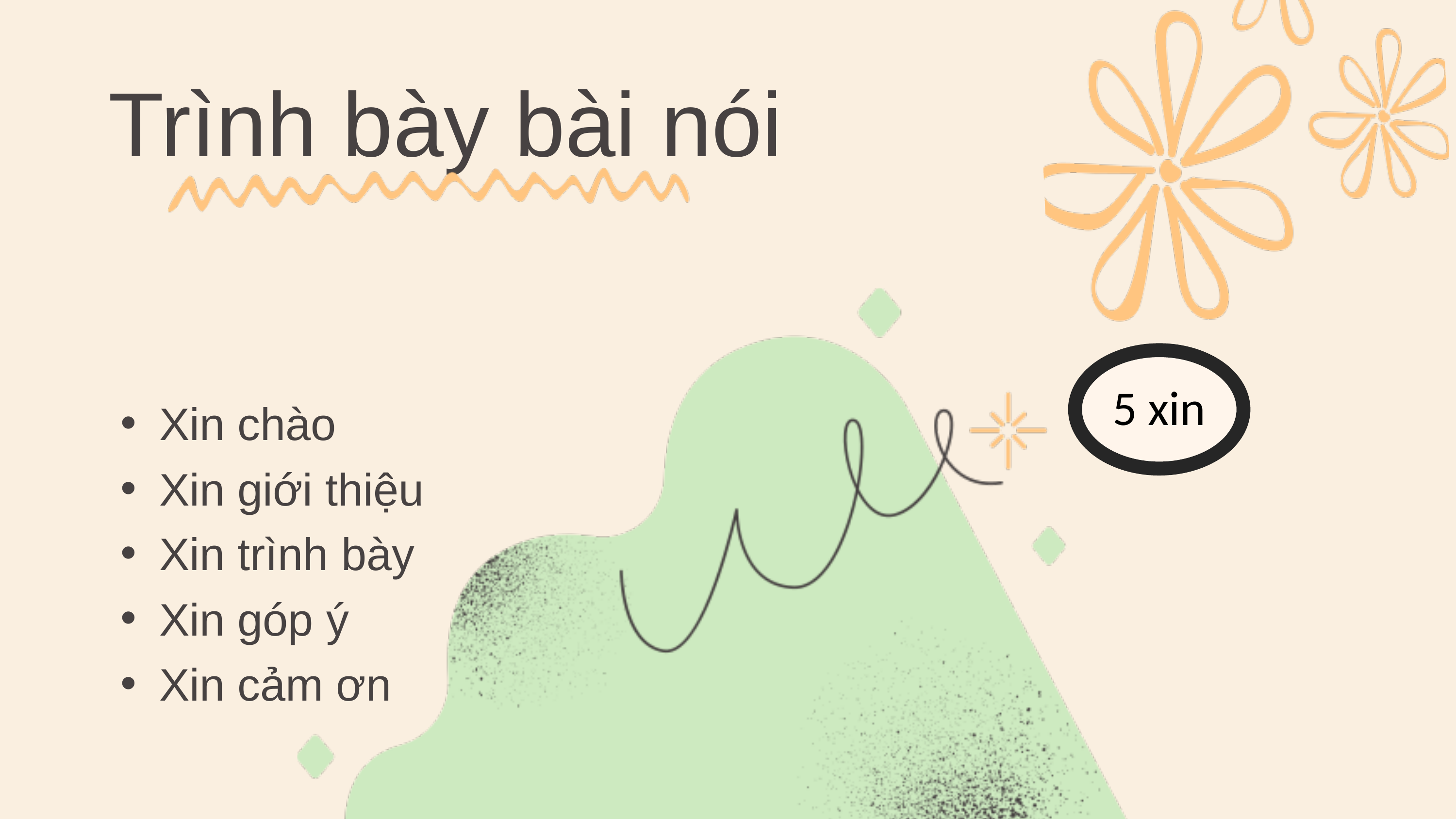

Trình bày bài nói

5 xin
Xin chào
Xin giới thiệu
Xin trình bày
Xin góp ý
Xin cảm ơn